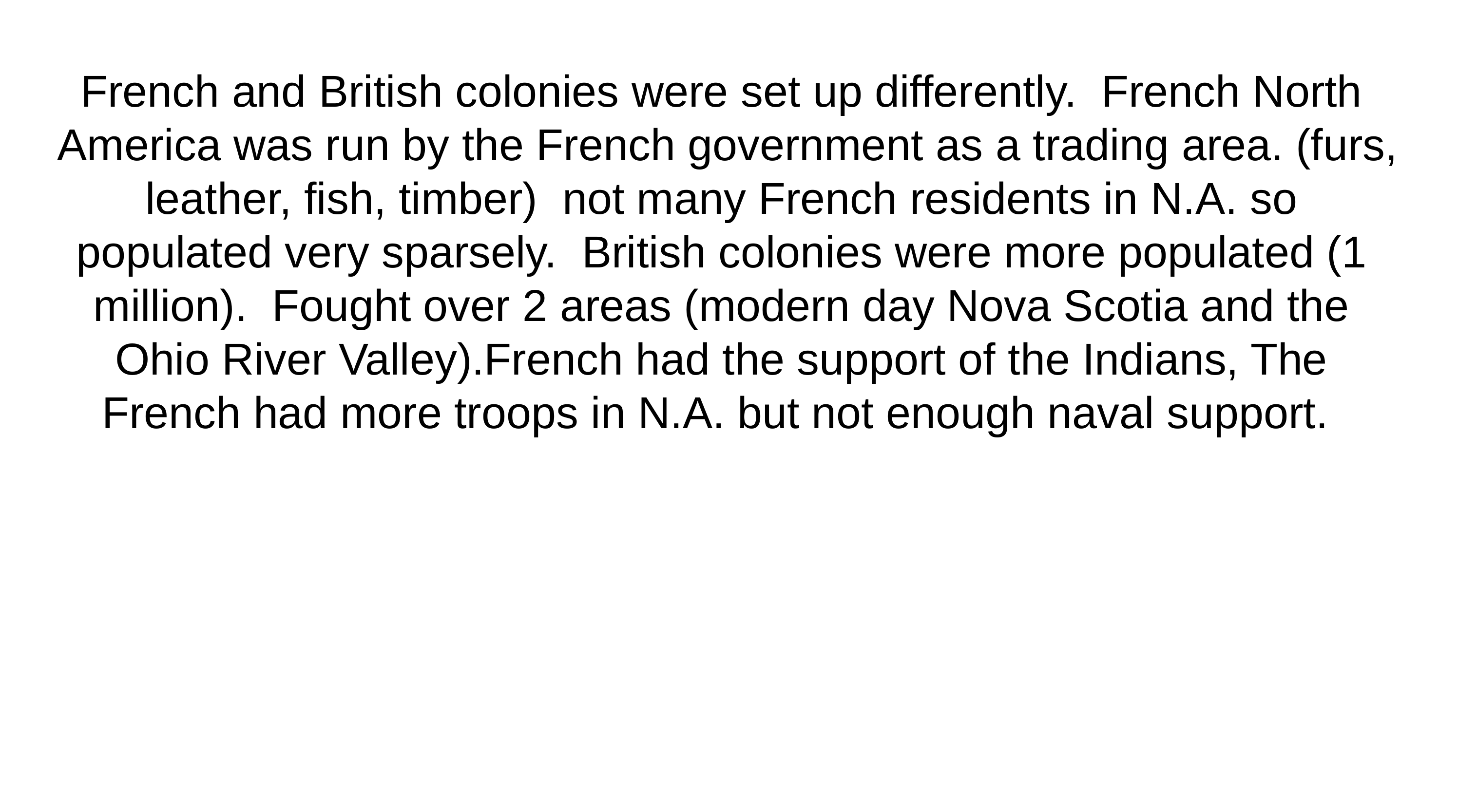

French and British colonies were  set up differently.  French North  America was run by the French  government as a trading area.  (furs, leather, fish, timber)  not  many French residents in N.A. so  populated very sparsely.  British  colonies were more populated (1  million).  Fought over 2 areas  (modern day Nova Scotia and the  Ohio River Valley).French had  the support of the Indians, The  French had more troops in N.A.  but not enough naval support.